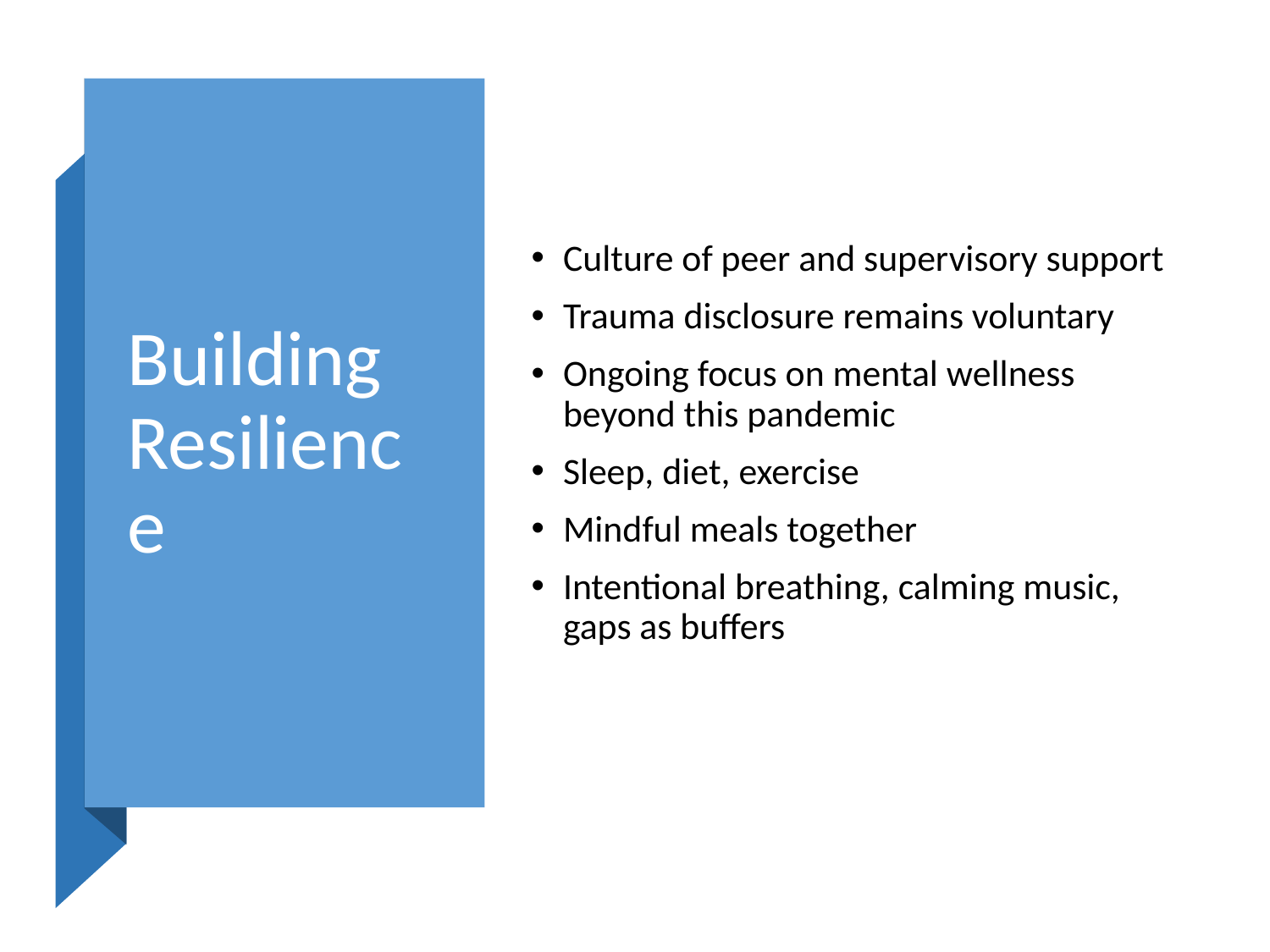

# Building Resilience
Culture of peer and supervisory support
Trauma disclosure remains voluntary
Ongoing focus on mental wellness beyond this pandemic
Sleep, diet, exercise
Mindful meals together
Intentional breathing, calming music, gaps as buffers